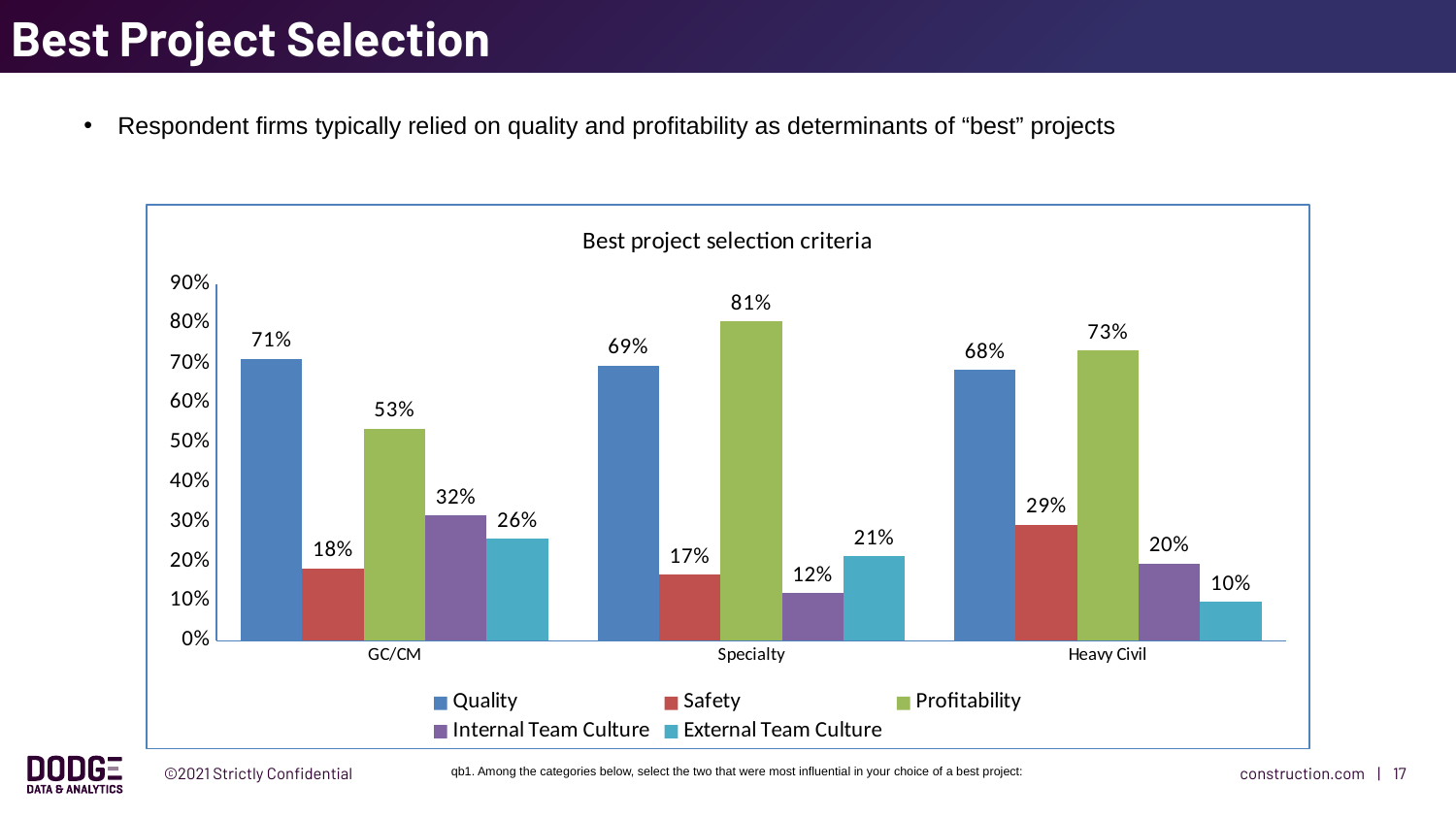

Best Project Selection
Respondent firms typically relied on quality and profitability as determinants of “best” projects

### Chart: Best project selection criteria

| Category | Quality | Safety | Profitability | Internal Team Culture | External Team Culture |
|---|---|---|---|---|---|
| GC/CM | 0.7112299465240642 | 0.18181818181818182 | 0.5347593582887701 | 0.3155080213903743 | 0.25668449197860965 |
| Specialty | 0.6944444444444444 | 0.16666666666666663 | 0.8055555555555556 | 0.12037037037037036 | 0.21296296296296297 |
| Heavy Civil | 0.6829268292682927 | 0.2926829268292683 | 0.7317073170731707 | 0.1951219512195122 | 0.0975609756097561 |
qb1. Among the categories below, select the two that were most influential in your choice of a best project: